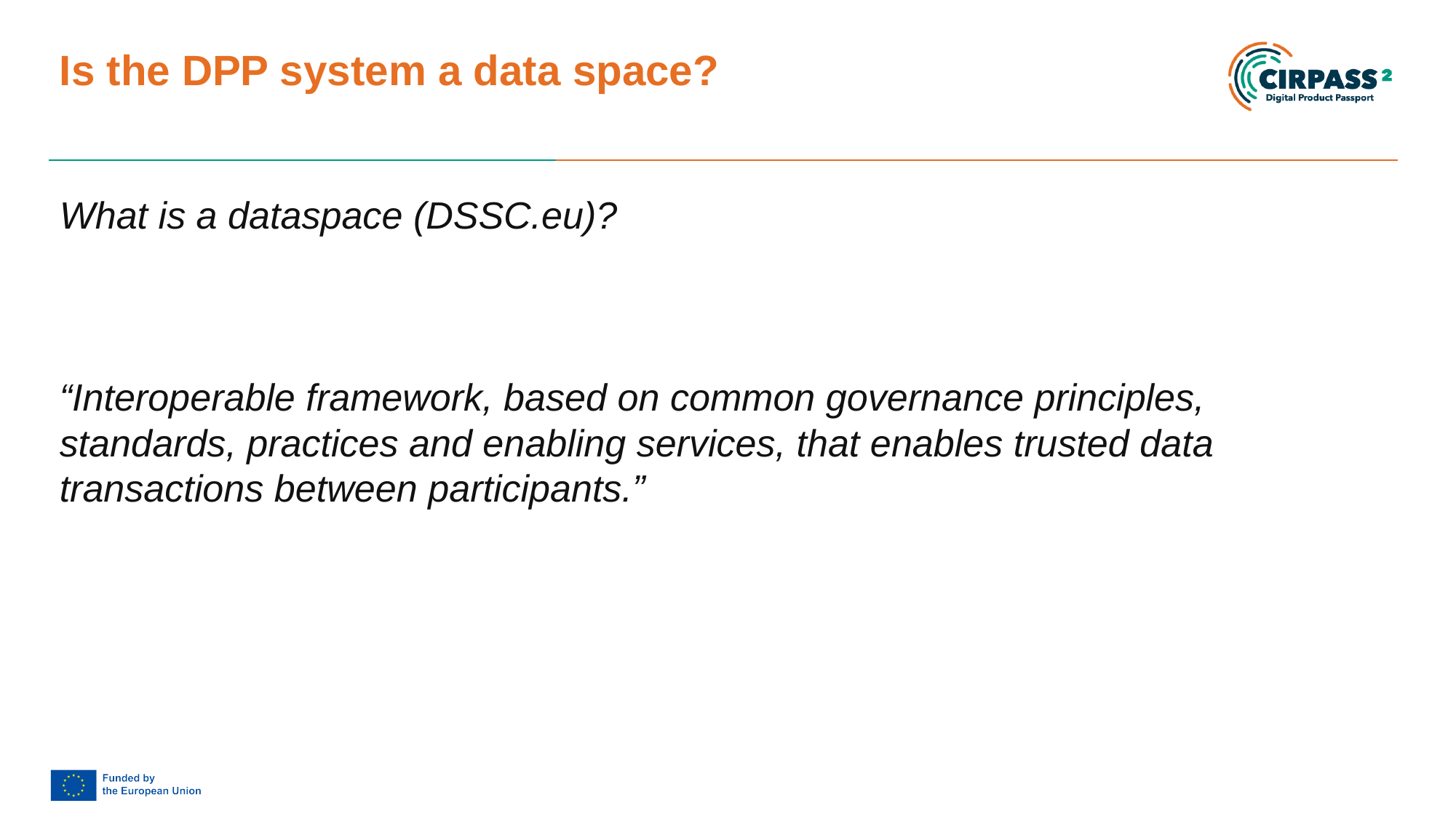

# Is the DPP system a data space?
What is a dataspace (DSSC.eu)?

“Interoperable framework, based on common governance principles, standards, practices and enabling services, that enables trusted data transactions between participants.”